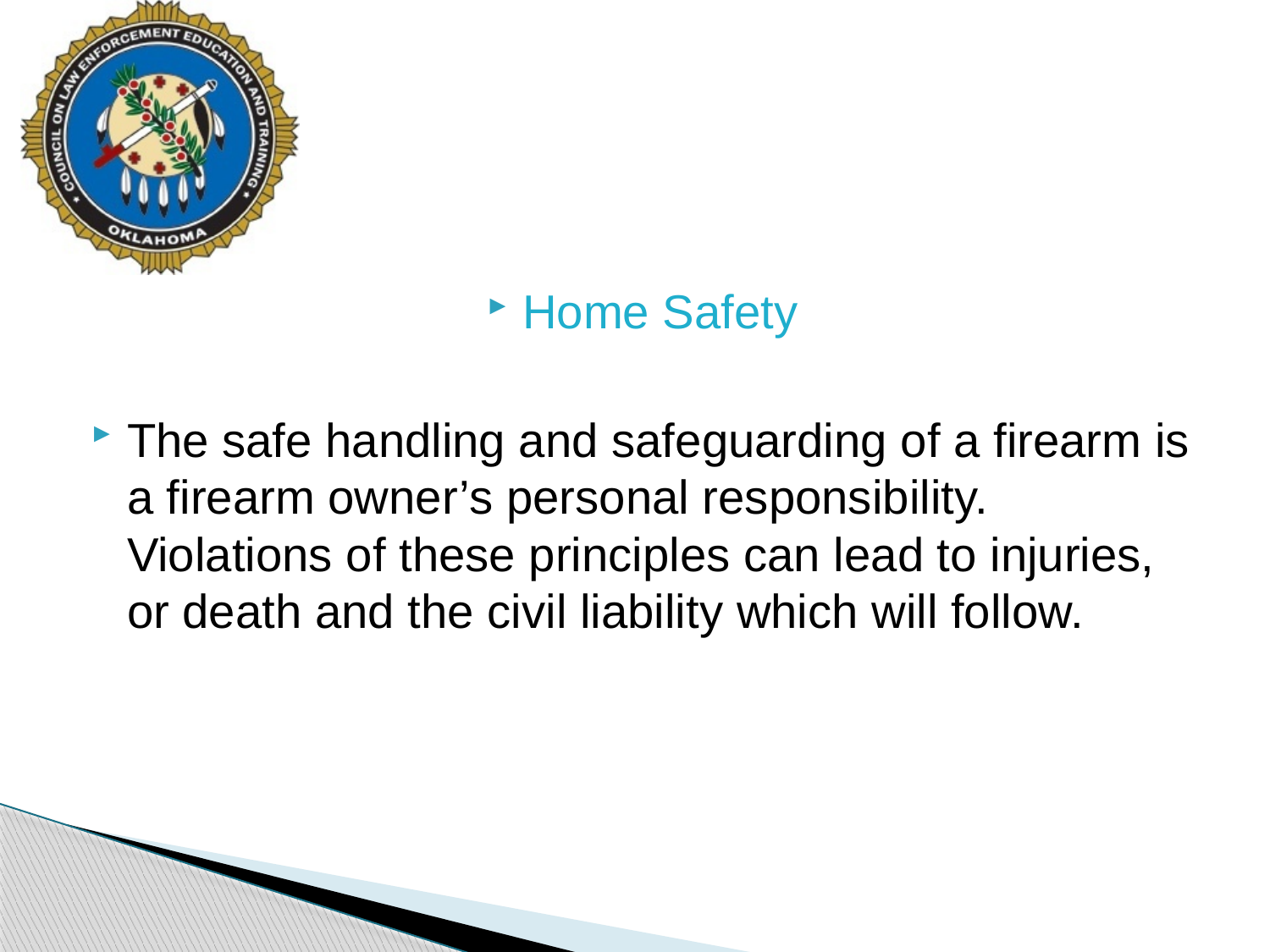

#
Home Safety

The safe handling and safeguarding of a firearm is a firearm owner’s personal responsibility.  Violations of these principles can lead to injuries, or death and the civil liability which will follow.